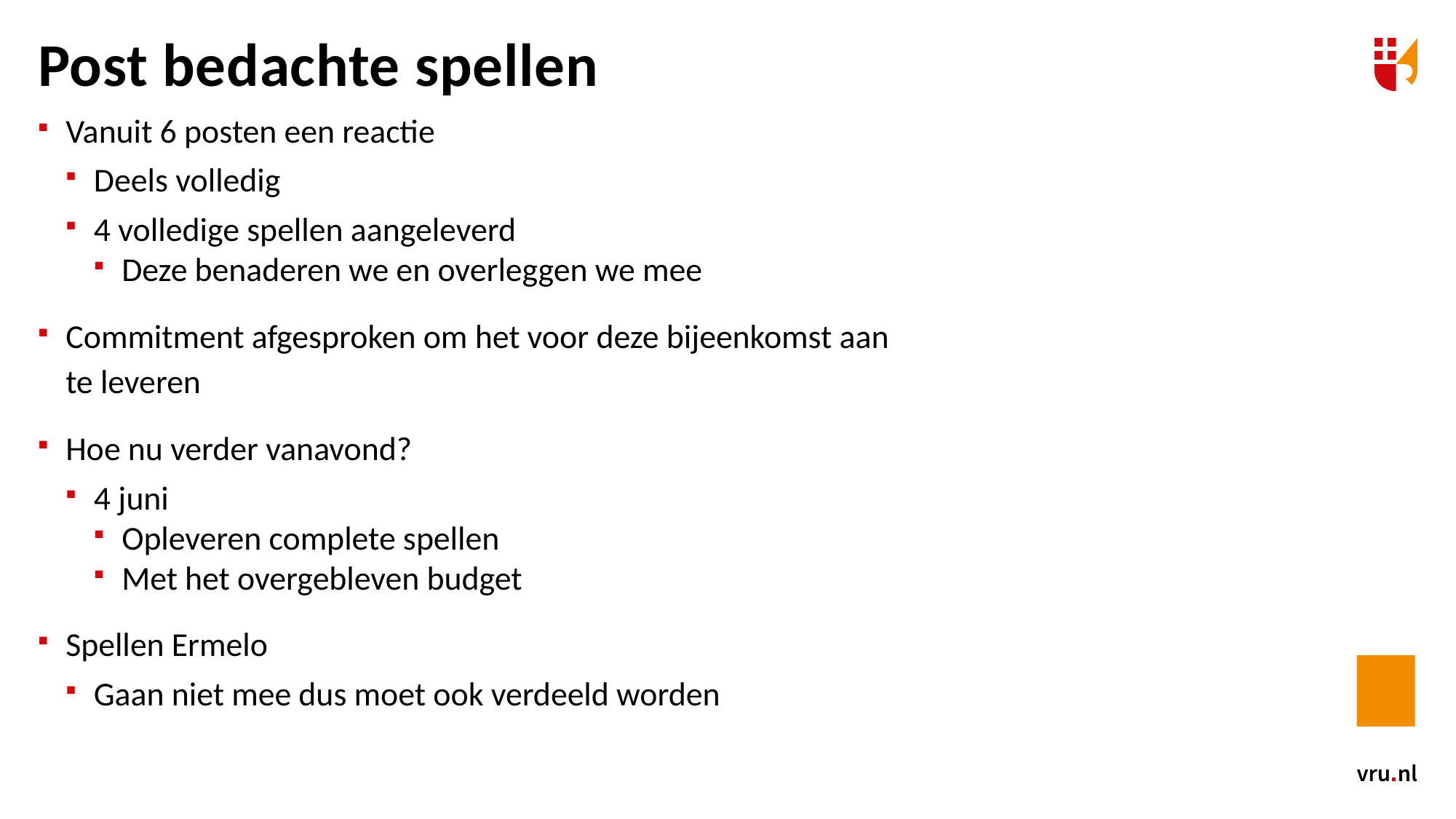

Post bedachte spellen
Vanuit 6 posten een reactie
Deels volledig
4 volledige spellen aangeleverd
Deze benaderen we en overleggen we mee
Commitment afgesproken om het voor deze bijeenkomst aan te leveren
Hoe nu verder vanavond?
4 juni
Opleveren complete spellen
Met het overgebleven budget
Spellen Ermelo
Gaan niet mee dus moet ook verdeeld worden